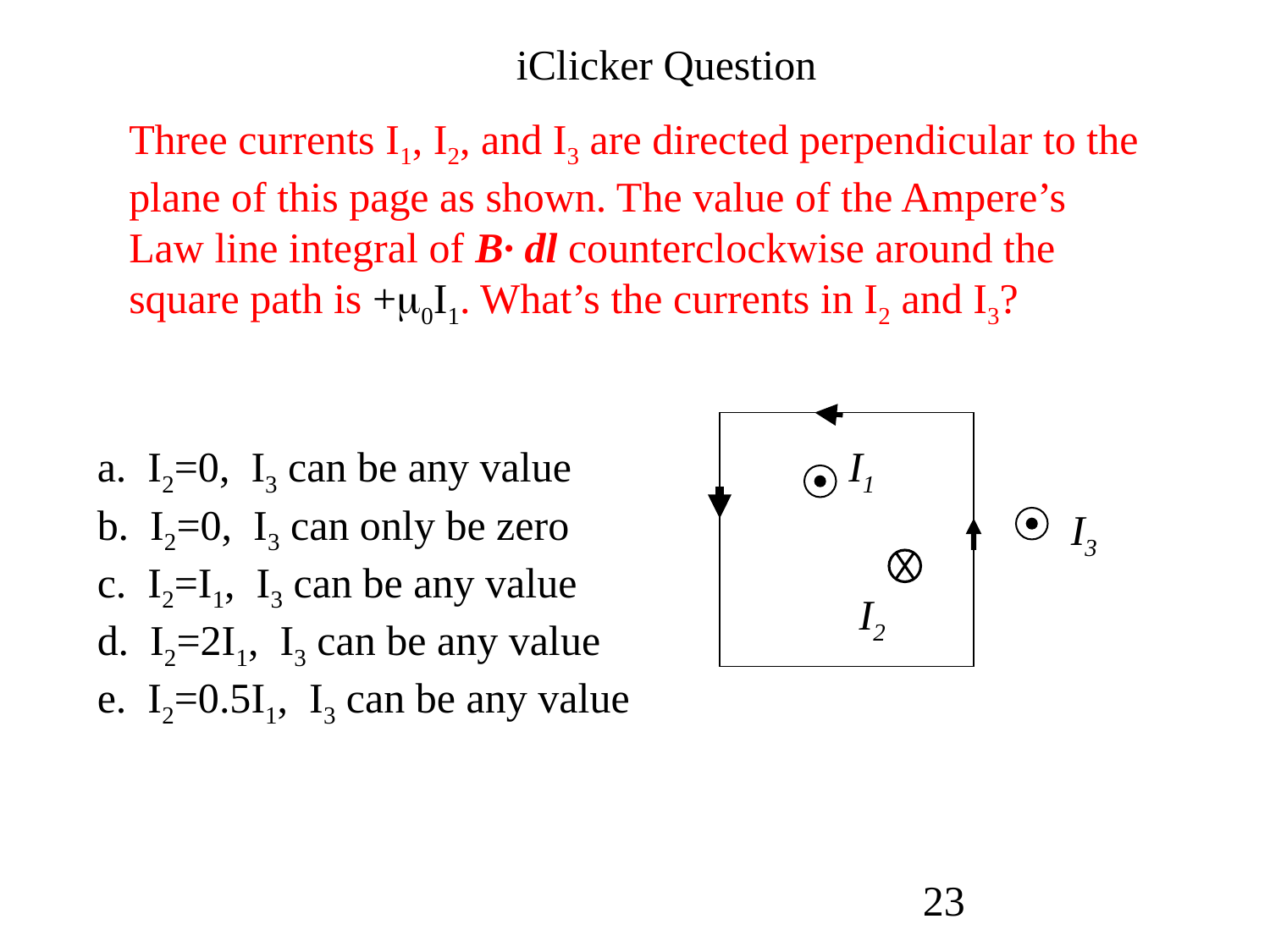

iClicker Question
Three currents I1, I2, and I3 are directed perpendicular to the plane of this page as shown. The value of the Ampere’s Law line integral of B∙ dl counterclockwise around the square path is +μ0I1. What’s the currents in I2 and I3?

a.  I2=0,  I3 can be any value
b.  I2=0,  I3 can only be zero
c.  I2=I1,  I3 can be any value
d.  I2=2I1,  I3 can be any value
e.  I2=0.5I1,  I3 can be any value
I1

I3

I2
23